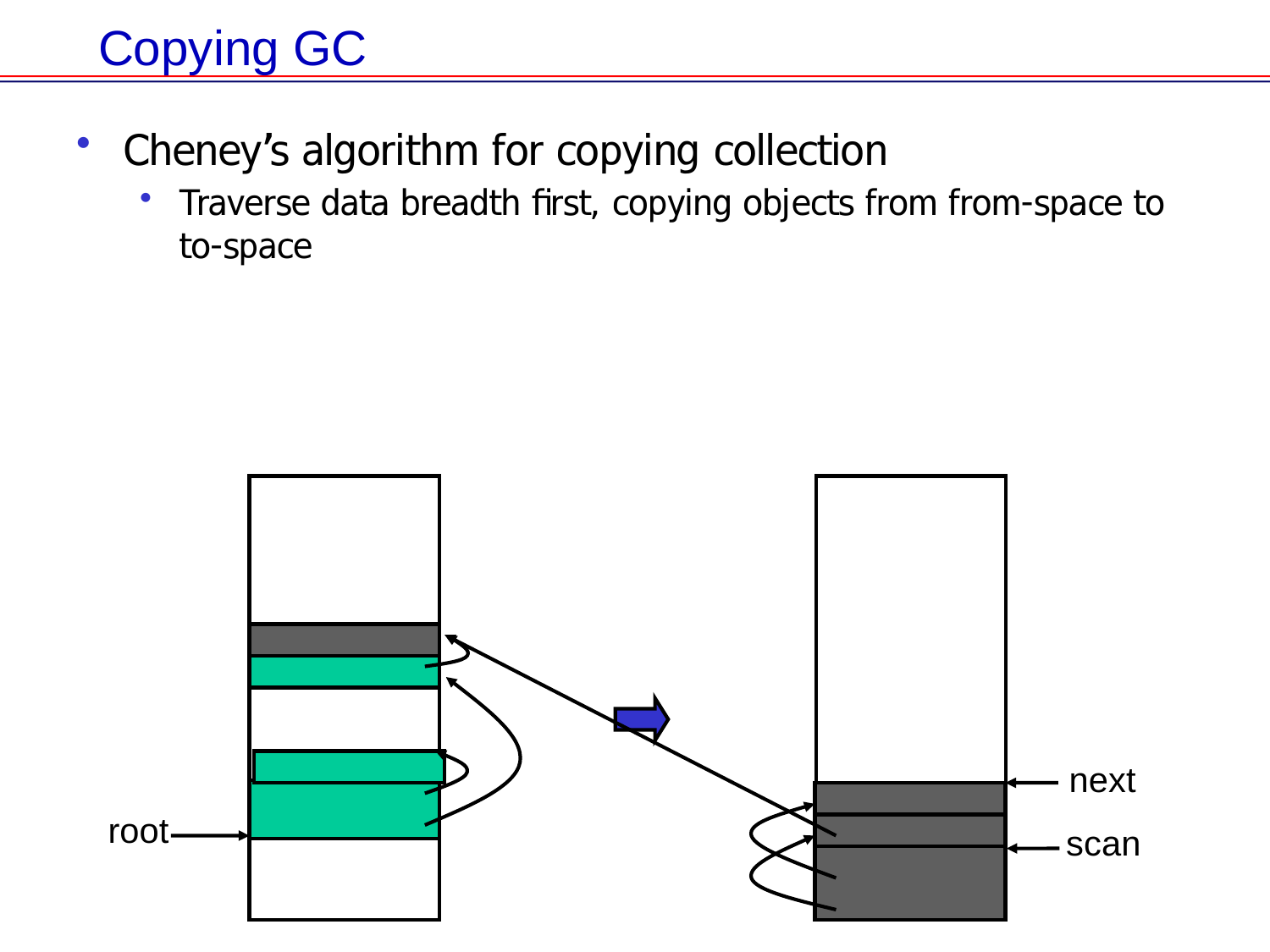

# Copying GC
Cheney’s algorithm for copying collection
Traverse data breadth first, copying objects from from-space to to-space

next

root

scan